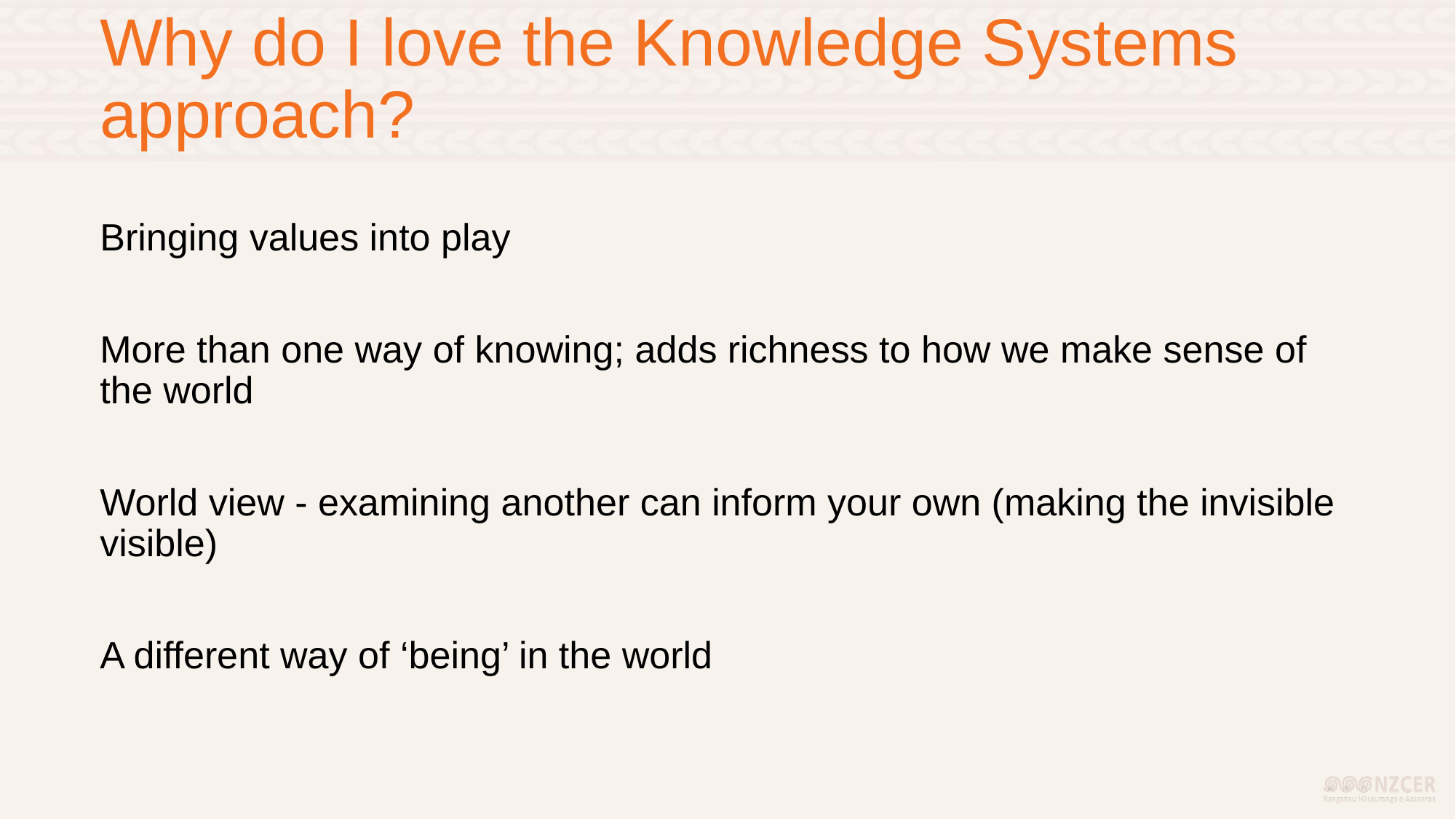

# Why do I love the Knowledge Systems approach?
Bringing values into play

More than one way of knowing; adds richness to how we make sense of the world

World view - examining another can inform your own (making the invisible visible)

A different way of ‘being’ in the world